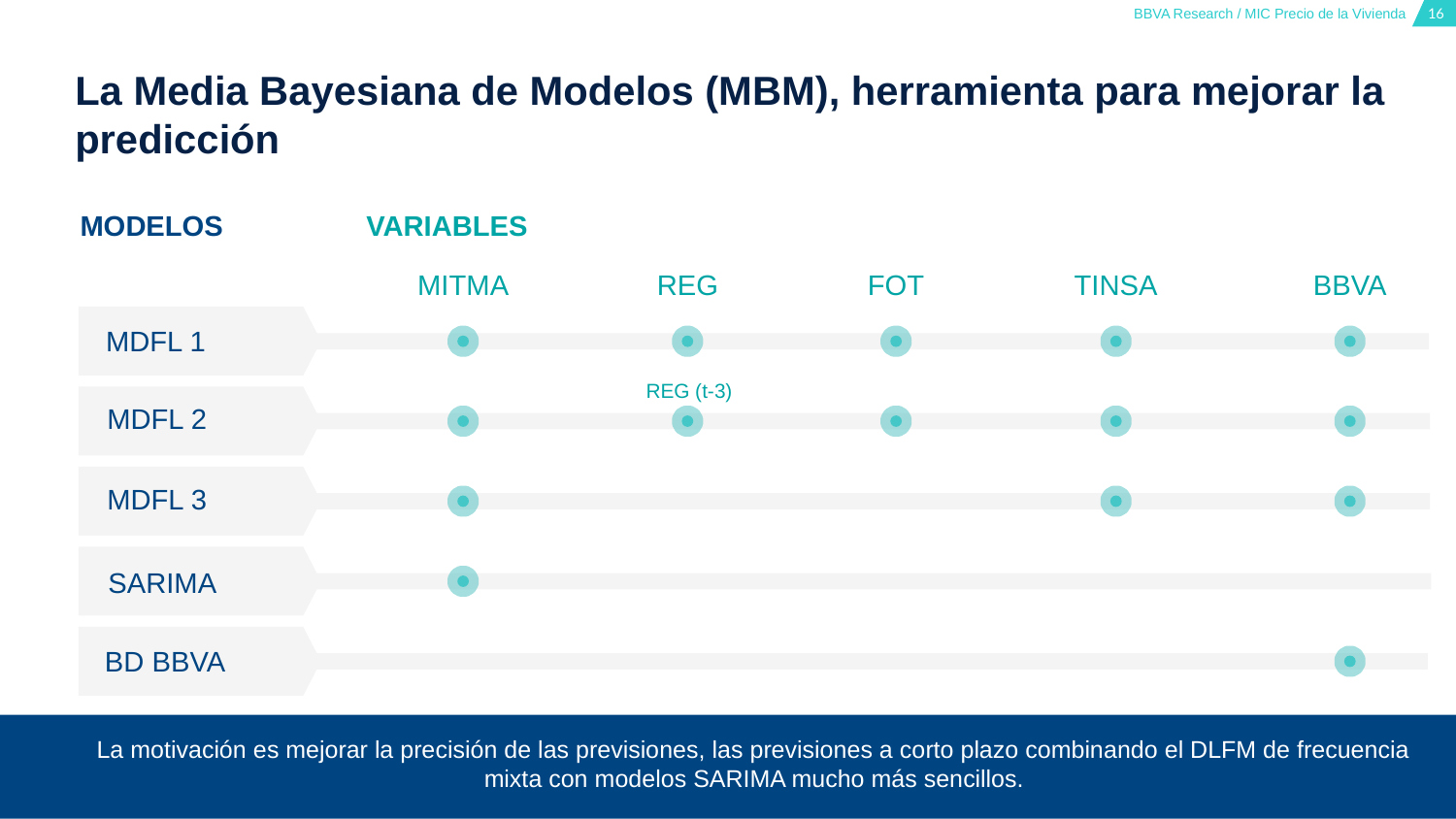

# La Media Bayesiana de Modelos (MBM), herramienta para mejorar la predicción
MODELOS
VARIABLES
MITMA
REG
FOT
TINSA
BBVA

MDFL 1

REG (t-3)

MDFL 2

MDFL 3

SARIMA

BD BBVA

La motivación es mejorar la precisión de las previsiones, las previsiones a corto plazo combinando el DLFM de frecuencia mixta con modelos SARIMA mucho más sencillos.